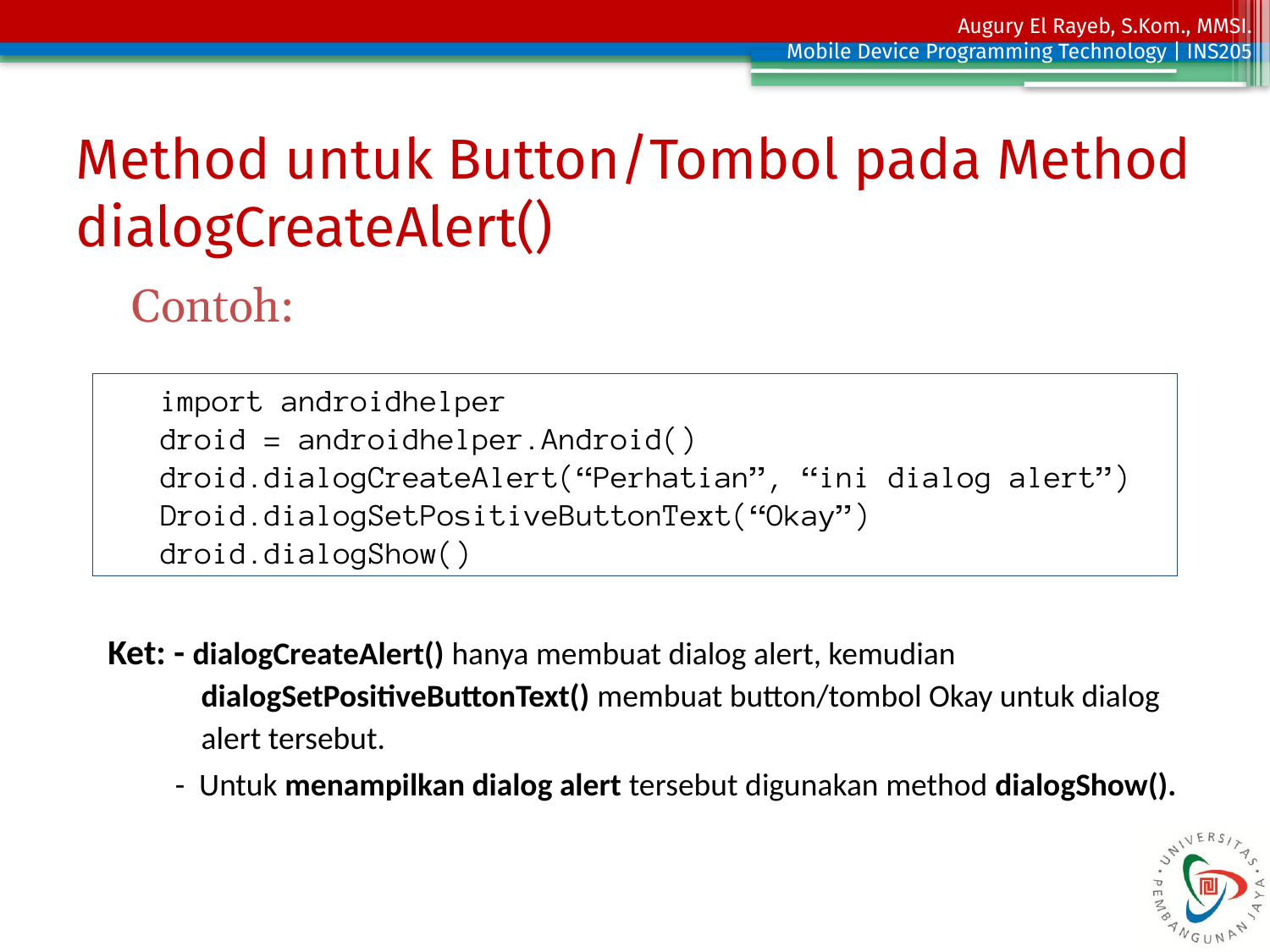

# Method untuk Button/Tombol pada Method dialogCreateAlert()
Contoh:

Ket: - dialogCreateAlert() hanya membuat dialog alert, kemudian dialogSetPositiveButtonText() membuat button/tombol Okay untuk dialog alert tersebut.
	-  Untuk menampilkan dialog alert tersebut digunakan method dialogShow().

import androidhelper
droid = androidhelper.Android()
droid.dialogCreateAlert(“Perhatian”, “ini dialog alert”)
Droid.dialogSetPositiveButtonText(“Okay”)
droid.dialogShow()